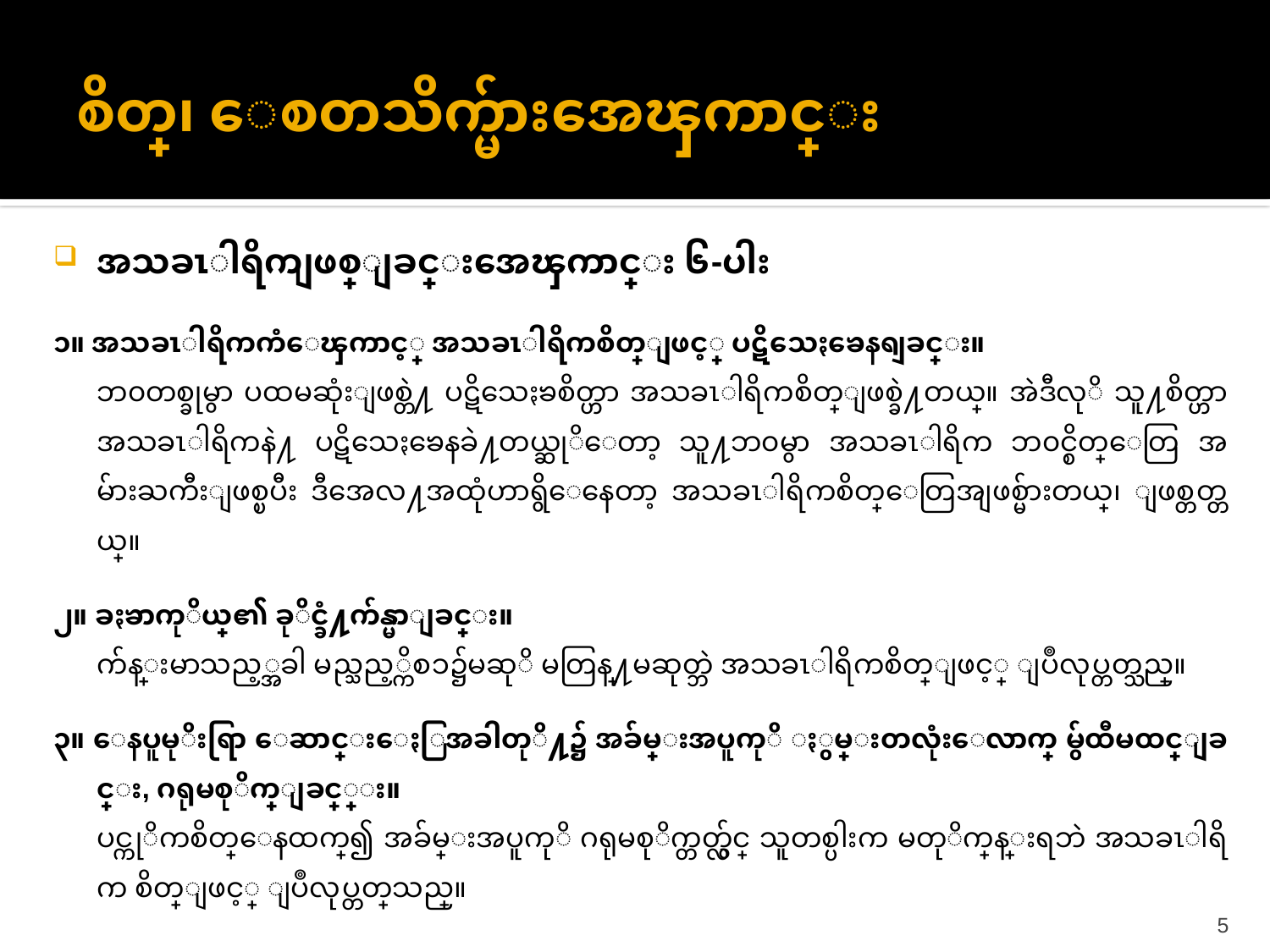

# စိတ္၊ ေစတသိက္မ်ားအေၾကာင္း
အသခၤါရိကျဖစ္ျခင္းအေၾကာင္း ၆-ပါး

၁။ အသခၤါရိကကံေၾကာင့္ အသခၤါရိကစိတ္ျဖင့္ ပဋိသေႏၶေနရျခင္း။
	ဘ၀တစ္ခုမွာ ပထမဆုံးျဖစ္တဲ႔ ပဋိသေႏၶစိတ္ဟာ အသခၤါရိကစိတ္ျဖစ္ခဲ႔တယ္။ အဲဒီလုိ သူ႔စိတ္ဟာ အသခၤါရိကနဲ႔ ပဋိသေႏၶေနခဲ႔တယ္ဆုိေတာ့ သူ႔ဘ၀မွာ အသခၤါရိက ဘ၀င္စိတ္ေတြ အမ်ားႀကီးျဖစ္ၿပီး ဒီအေလ႔အထုံဟာရွိေနေတာ့ အသခၤါရိကစိတ္ေတြအျဖစ္မ်ားတယ္၊ ျဖစ္တတ္တယ္။

၂။ ခႏၶာကုိယ္၏ ခုိင္ခံ႔က်န္မာျခင္း။
	က်န္းမာသည့္အခါ မည္သည့္ကိစၥ၌မဆုိ မတြန္႔မဆုတ္ဘဲ အသခၤါရိကစိတ္ျဖင့္ ျပဳလုပ္တတ္သည္။

၃။ ေနပူမုိးရြာ ေဆာင္းေႏြအခါတုိ႔၌ အခ်မ္းအပူကုိ ႏွမ္းတလုံးေလာက္ မွ်ထီမထင္ျခင္း, ဂရုမစုိက္ျခင္္း။
	ပင္ကုိကစိတ္ေနထက္၍ အခ်မ္းအပူကုိ ဂရုမစုိက္တတ္လွ်င္ သူတစ္ပါးက မတုိက္တြန္းရဘဲ အသခၤါရိက စိတ္ျဖင့္ ျပဳလုပ္တတ္သည္။

5